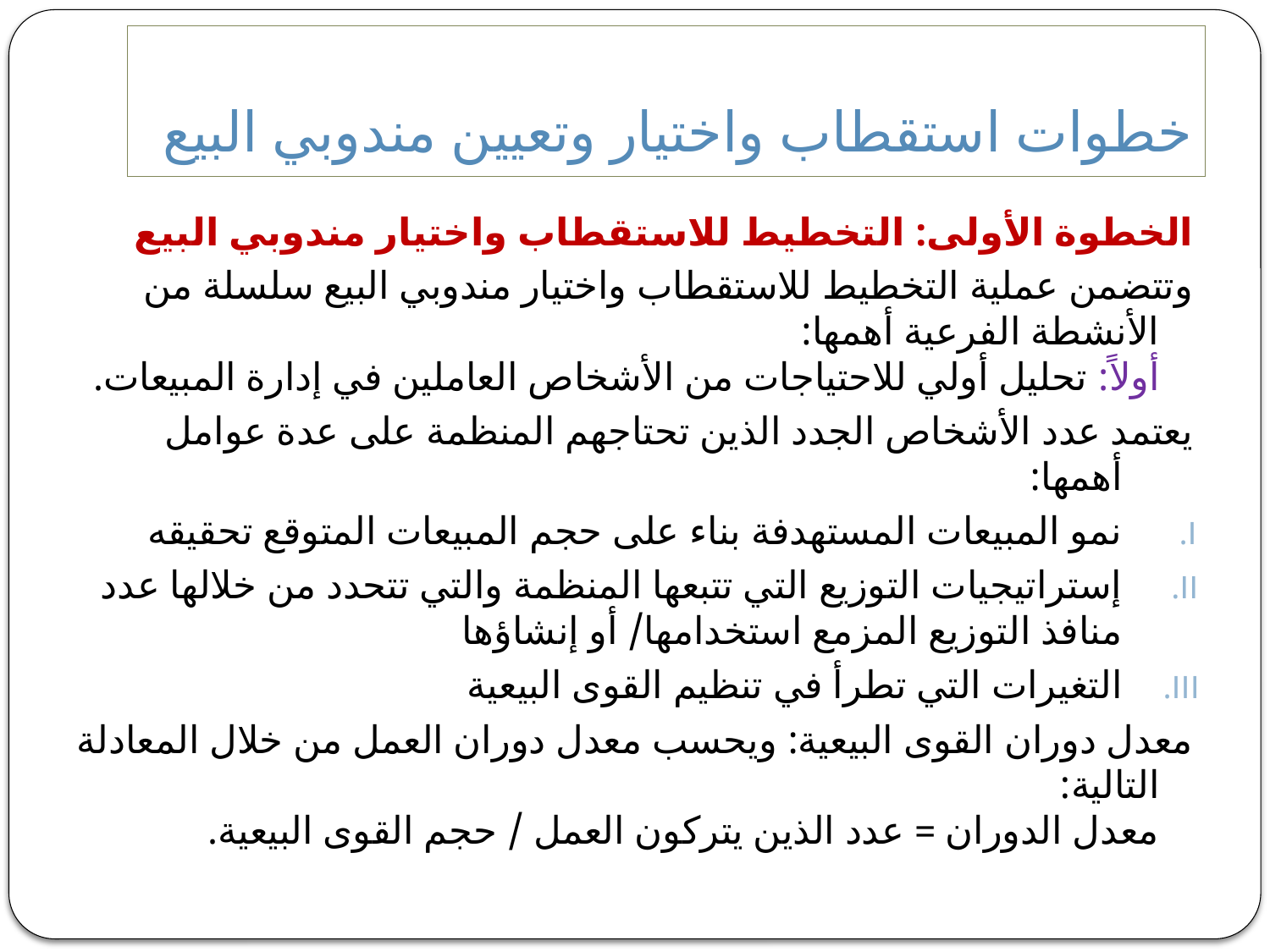

# خطوات استقطاب واختيار وتعيين مندوبي البيع
الخطوة الأولى: التخطيط للاستقطاب واختيار مندوبي البيع
وتتضمن عملية التخطيط للاستقطاب واختيار مندوبي البيع سلسلة من الأنشطة الفرعية أهمها:
أولاً: تحليل أولي للاحتياجات من الأشخاص العاملين في إدارة المبيعات.
يعتمد عدد الأشخاص الجدد الذين تحتاجهم المنظمة على عدة عوامل أهمها:
‌نمو المبيعات المستهدفة بناء على حجم المبيعات المتوقع تحقيقه
إستراتيجيات التوزيع التي تتبعها المنظمة والتي تتحدد من خلالها عدد منافذ التوزيع المزمع استخدامها/ أو إنشاؤها
التغيرات التي تطرأ في تنظيم القوى البيعية
معدل دوران القوى البيعية: ويحسب معدل دوران العمل من خلال المعادلة التالية:
معدل الدوران = عدد الذين يتركون العمل / حجم القوى البيعية.